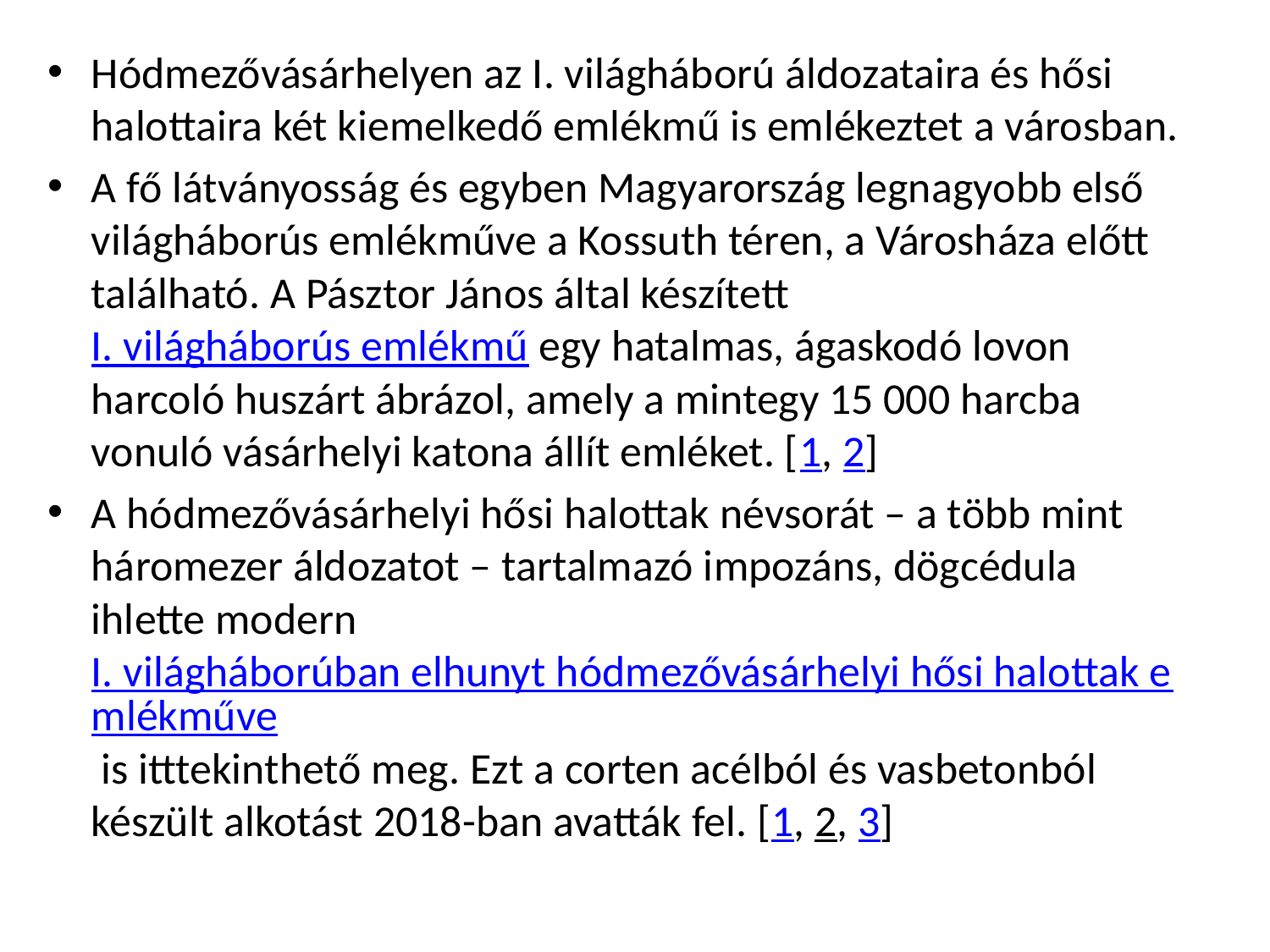

Hódmezővásárhelyen az I. világháború áldozataira és hősi halottaira két kiemelkedő emlékmű is emlékeztet a városban.
A fő látványosság és egyben Magyarország legnagyobb első világháborús emlékműve a Kossuth téren, a Városháza előtt található. A Pásztor János által készített I. világháborús emlékmű egy hatalmas, ágaskodó lovon harcoló huszárt ábrázol, amely a mintegy 15 000 harcba vonuló vásárhelyi katona állít emléket. [1, 2]
A hódmezővásárhelyi hősi halottak névsorát – a több mint háromezer áldozatot – tartalmazó impozáns, dögcédula ihlette modern I. világháborúban elhunyt hódmezővásárhelyi hősi halottak emlékműve is itttekinthető meg. Ezt a corten acélból és vasbetonból készült alkotást 2018-ban avatták fel. [1, 2, 3]

#